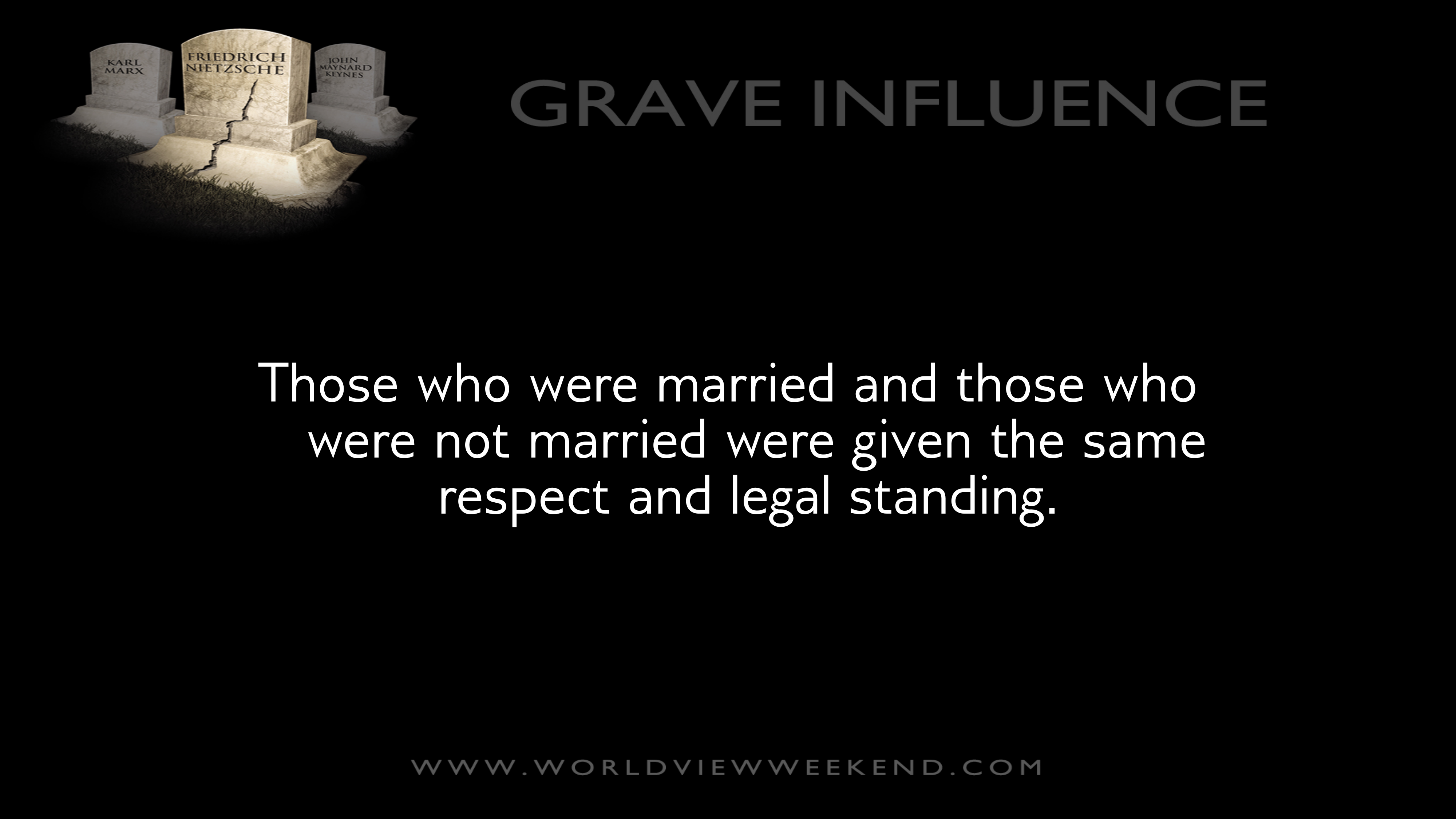

Those who were married and those who were not married were given the same respect and legal standing.